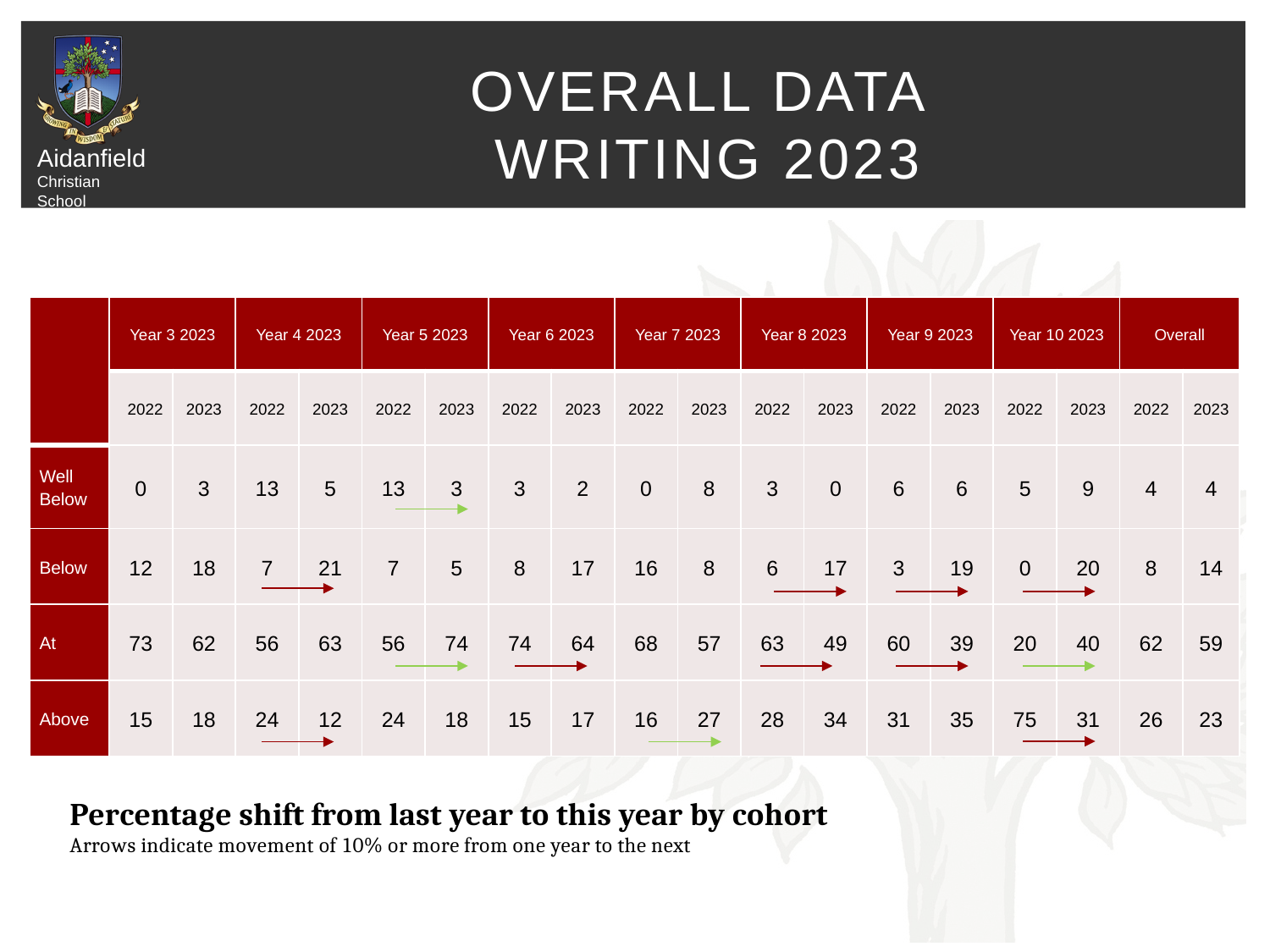

# overall data Writing 2023
|  | Year 3 2023 |  | Year 4 2023 |  | Year 5 2023 |  | Year 6 2023 |  | Year 7 2023 |  | Year 8 2023 |  | Year 9 2023 |  | Year 10 2023 |  | Overall |  |
| --- | --- | --- | --- | --- | --- | --- | --- | --- | --- | --- | --- | --- | --- | --- | --- | --- | --- | --- |
|  | 2022 | 2023 | 2022 | 2023 | 2022 | 2023 | 2022 | 2023 | 2022 | 2023 | 2022 | 2023 | 2022 | 2023 | 2022 | 2023 | 2022 | 2023 |
| Well Below | 0 | 3 | 13 | 5 | 13 | 3 | 3 | 2 | 0 | 8 | 3 | 0 | 6 | 6 | 5 | 9 | 4 | 4 |
| Below | 12 | 18 | 7 | 21 | 7 | 5 | 8 | 17 | 16 | 8 | 6 | 17 | 3 | 19 | 0 | 20 | 8 | 14 |
| At | 73 | 62 | 56 | 63 | 56 | 74 | 74 | 64 | 68 | 57 | 63 | 49 | 60 | 39 | 20 | 40 | 62 | 59 |
| Above | 15 | 18 | 24 | 12 | 24 | 18 | 15 | 17 | 16 | 27 | 28 | 34 | 31 | 35 | 75 | 31 | 26 | 23 |
Percentage shift from last year to this year by cohort
Arrows indicate movement of 10% or more from one year to the next